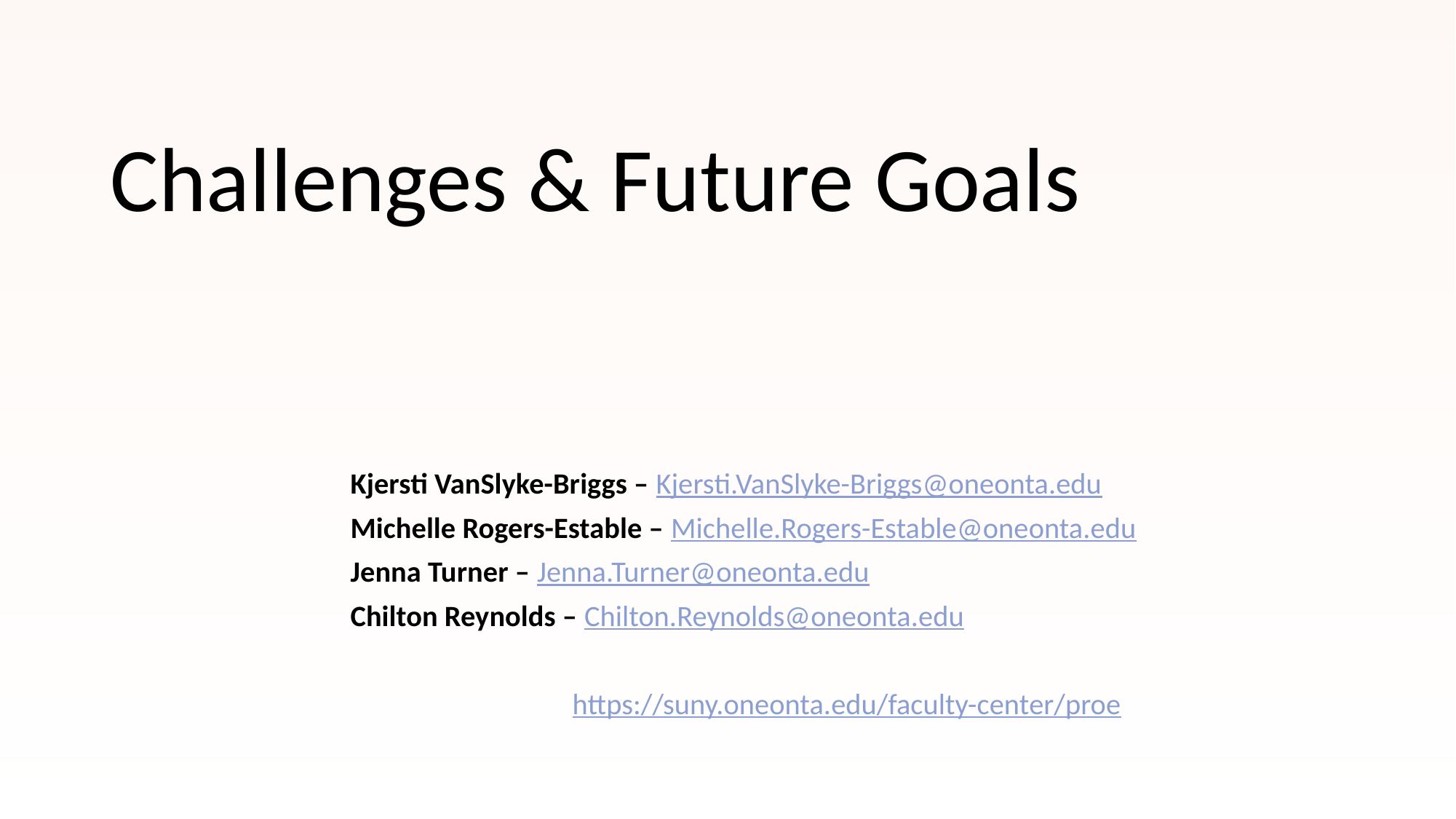

# Challenges & Future Goals
Kjersti VanSlyke-Briggs – Kjersti.VanSlyke-Briggs@oneonta.edu
Michelle Rogers-Estable – Michelle.Rogers-Estable@oneonta.edu
Jenna Turner – Jenna.Turner@oneonta.edu
Chilton Reynolds – Chilton.Reynolds@oneonta.edu

https://suny.oneonta.edu/faculty-center/proe